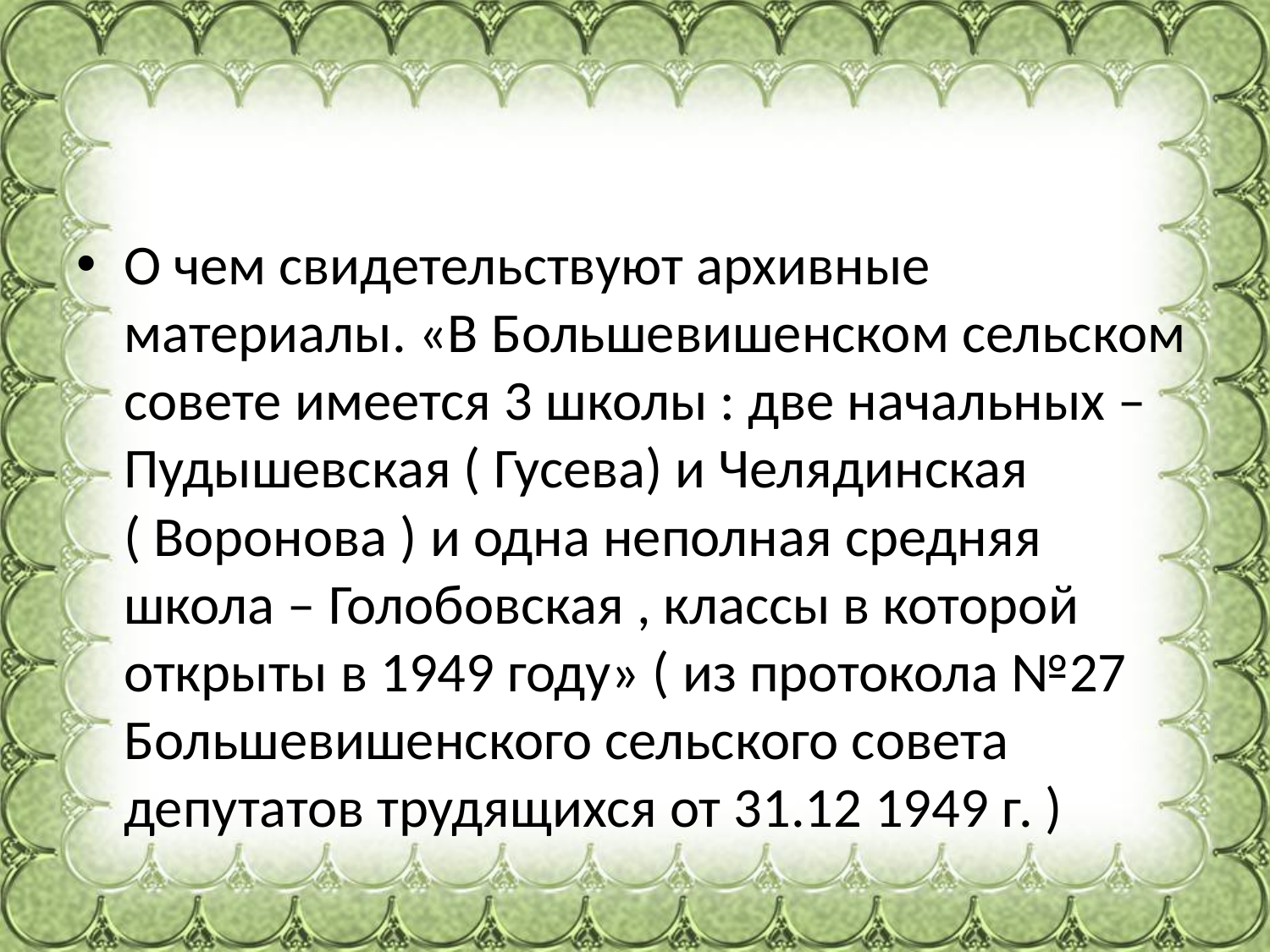

#
О чем свидетельствуют архивные материалы. «В Большевишенском сельском совете имеется 3 школы : две начальных – Пудышевская ( Гусева) и Челядинская ( Воронова ) и одна неполная средняя школа – Голобовская , классы в которой открыты в 1949 году» ( из протокола №27 Большевишенского сельского совета депутатов трудящихся от 31.12 1949 г. )